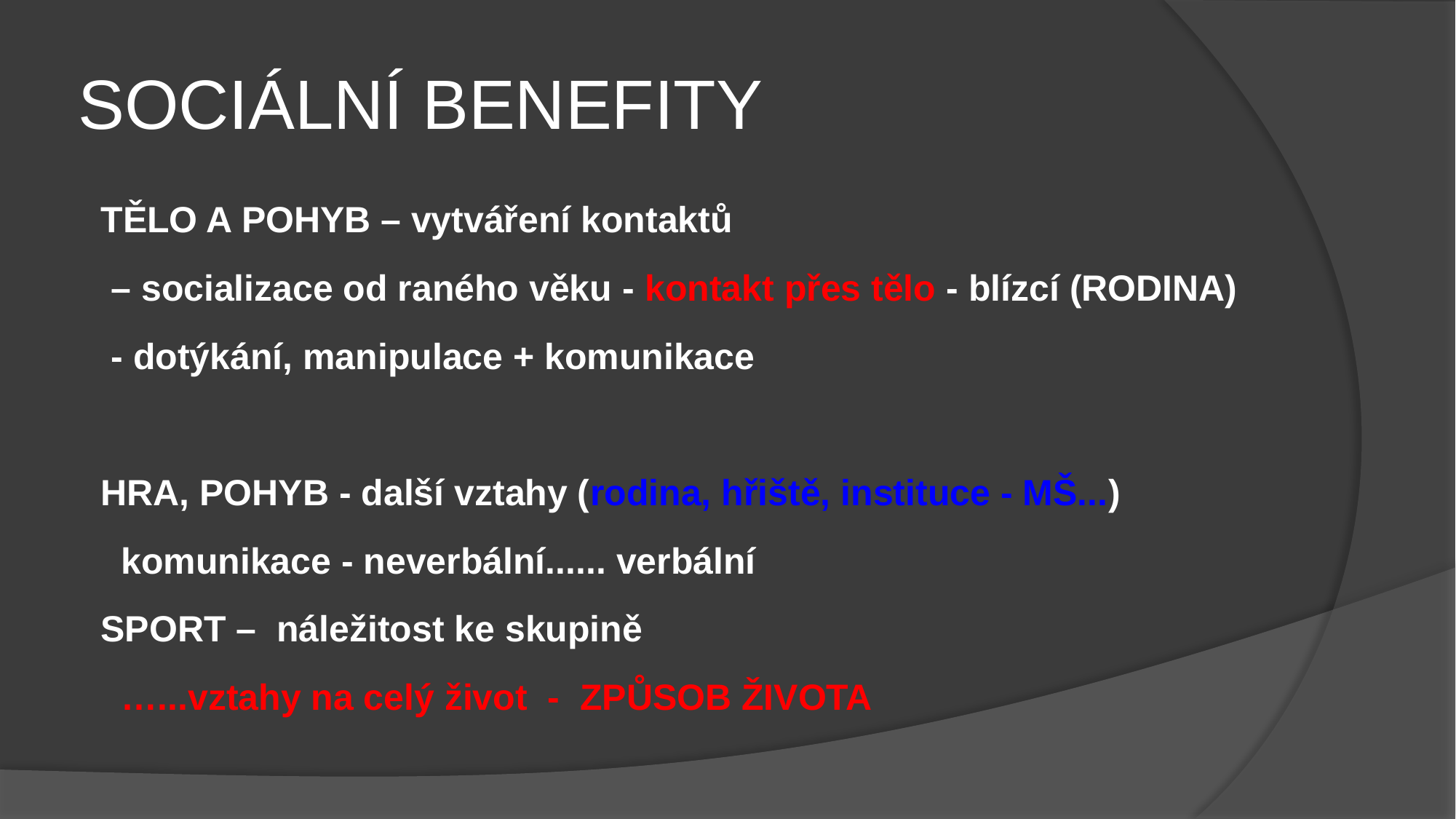

# SOCIÁLNÍ BENEFITY
TĚLO A POHYB – vytváření kontaktů
 – socializace od raného věku - kontakt přes tělo - blízcí (RODINA)
 - dotýkání, manipulace + komunikace

HRA, POHYB - další vztahy (rodina, hřiště, instituce - MŠ...)
  komunikace - neverbální...... verbální
SPORT –  náležitost ke skupině
  …...vztahy na celý život  -  ZPŮSOB ŽIVOTA